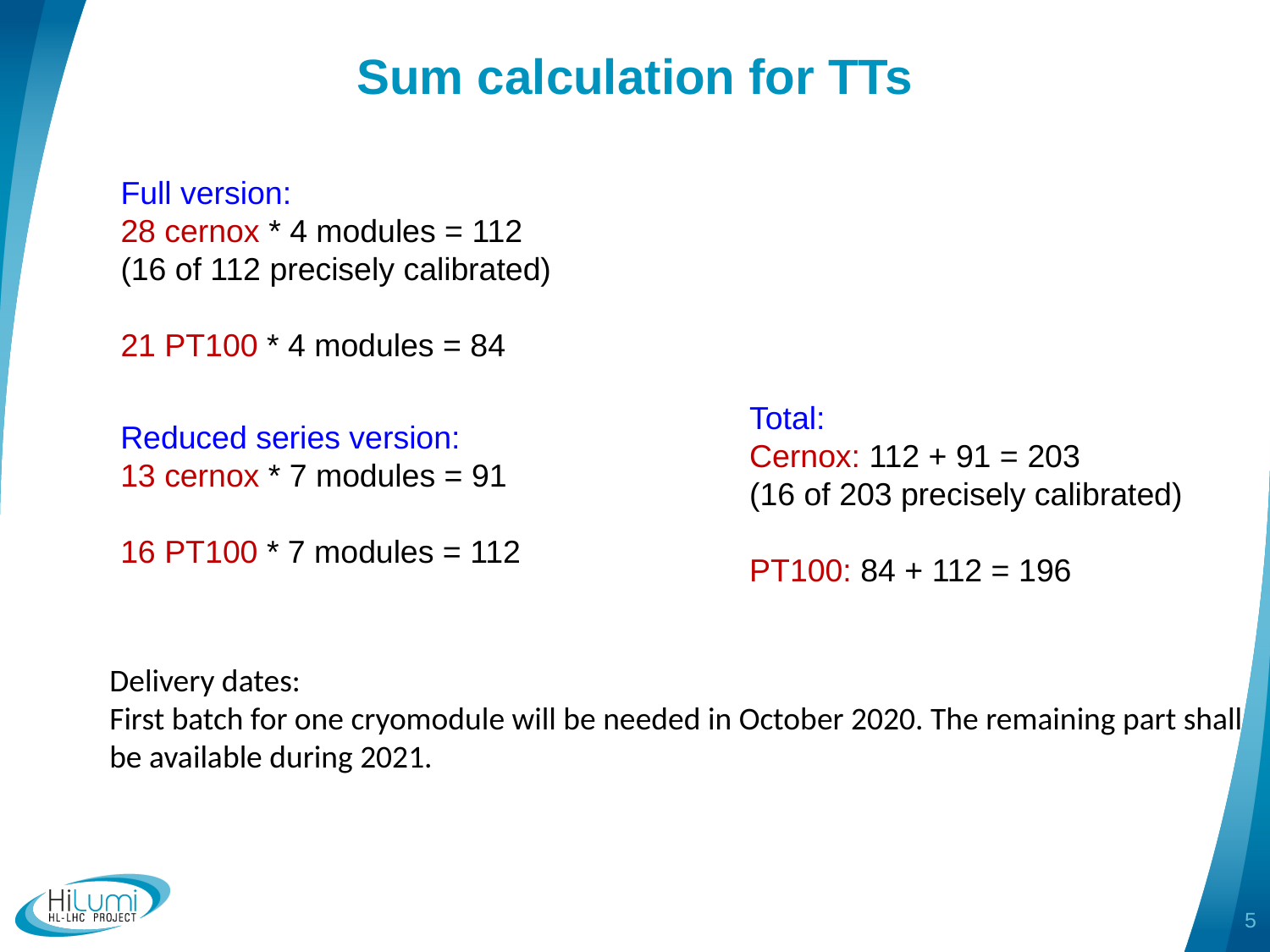

# Sum calculation for TTs
Full version:
28 cernox * 4 modules = 112
(16 of 112 precisely calibrated)

21 PT100 * 4 modules = 84
Total:
Cernox: 112 + 91 = 203
(16 of 203 precisely calibrated)

PT100: 84 + 112 = 196
Reduced series version:
13 cernox * 7 modules = 91

16 PT100 * 7 modules = 112
Delivery dates:
First batch for one cryomodule will be needed in October 2020. The remaining part shall be available during 2021.
5